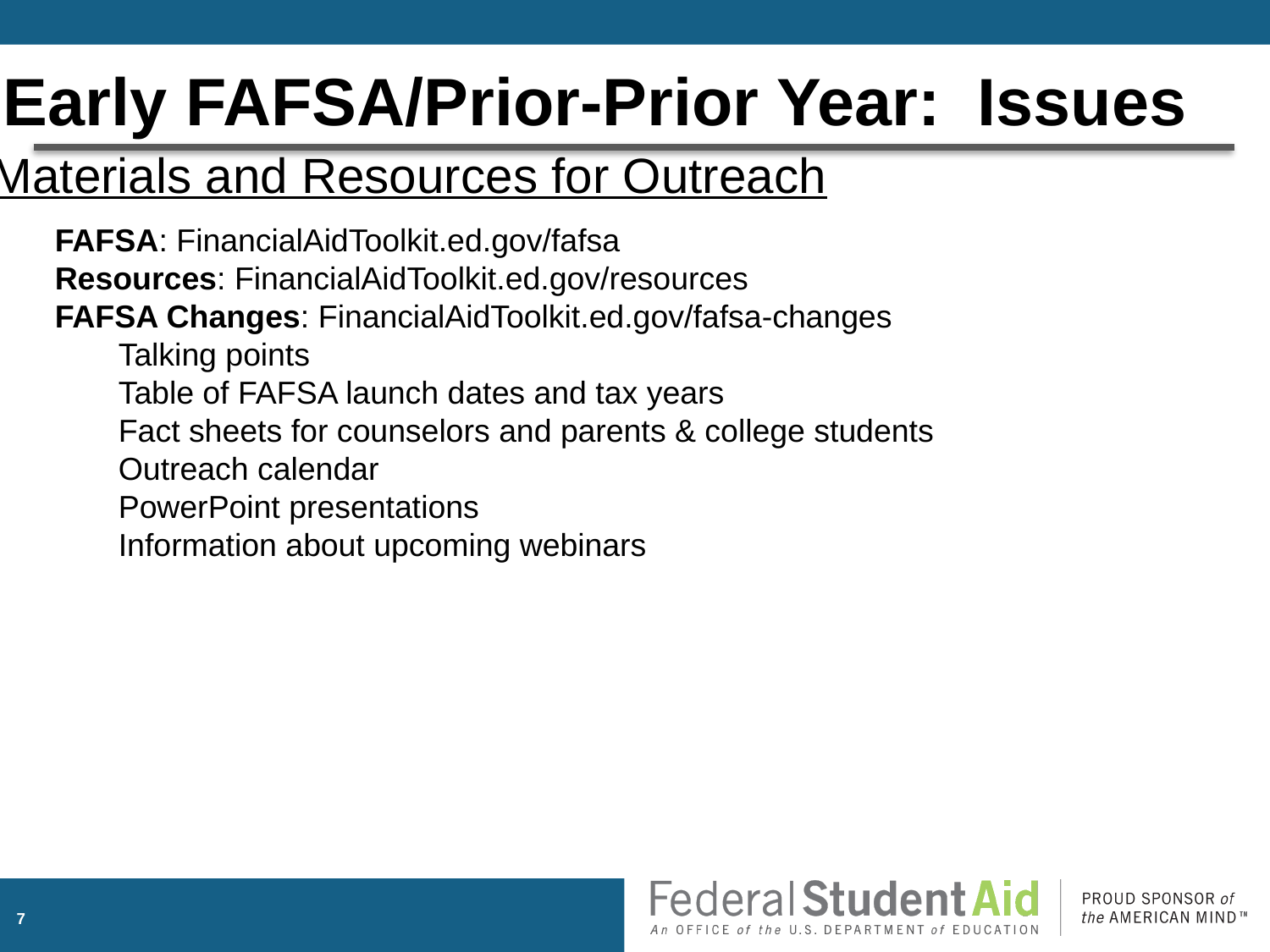

Early FAFSA/Prior-Prior Year:  Issues
Materials and Resources for Outreach

FAFSA: FinancialAidToolkit.ed.gov/fafsa
Resources: FinancialAidToolkit.ed.gov/resources
FAFSA Changes: FinancialAidToolkit.ed.gov/fafsa-changes
Talking points
Table of FAFSA launch dates and tax years
Fact sheets for counselors and parents & college students
Outreach calendar
PowerPoint presentations
Information about upcoming webinars

7